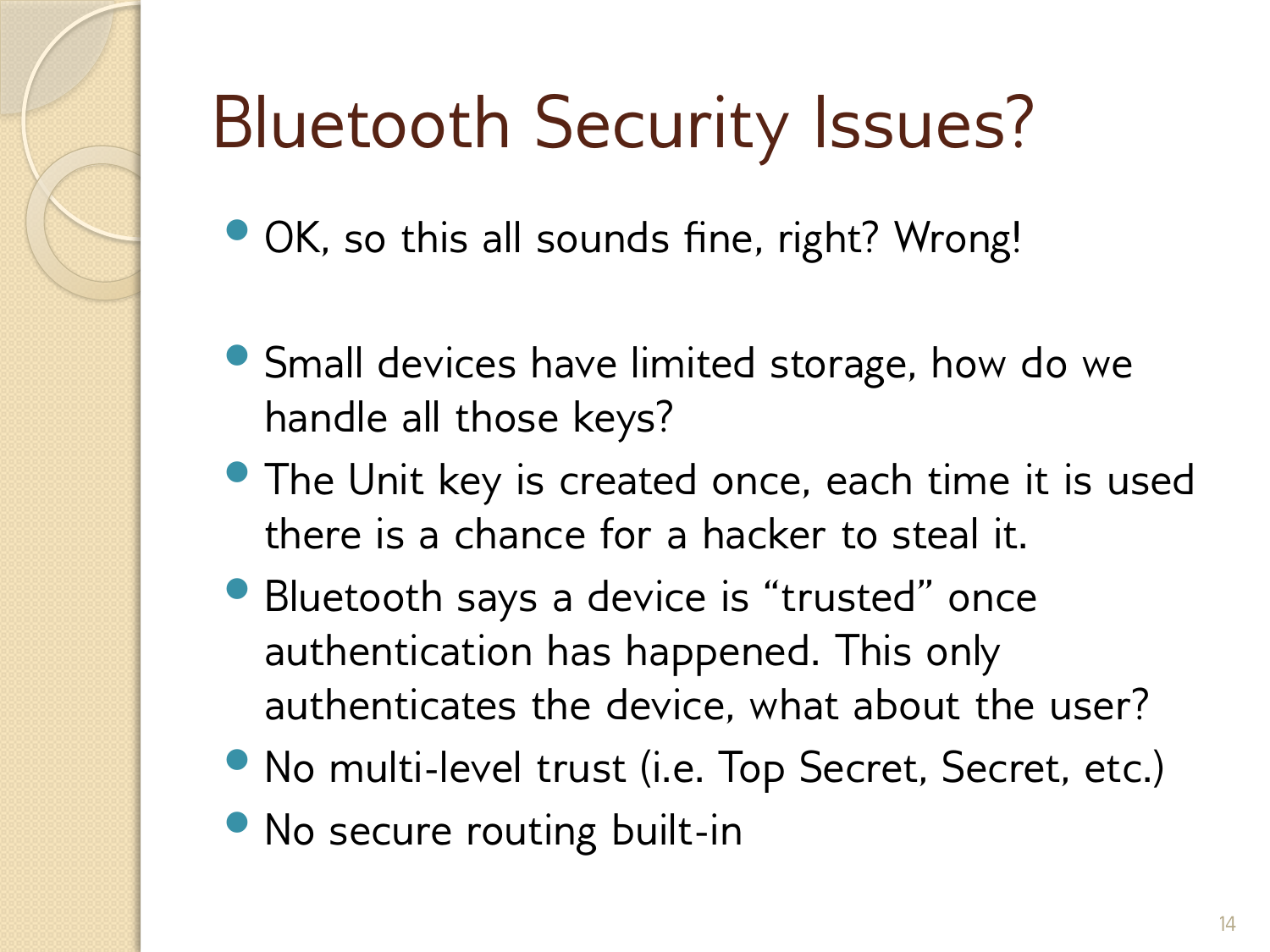

# Bluetooth Security Issues?
OK, so this all sounds fine, right? Wrong!

Small devices have limited storage, how do we handle all those keys?
The Unit key is created once, each time it is used there is a chance for a hacker to steal it.
Bluetooth says a device is “trusted” once authentication has happened. This only authenticates the device, what about the user?
No multi-level trust (i.e. Top Secret, Secret, etc.)
No secure routing built-in
14